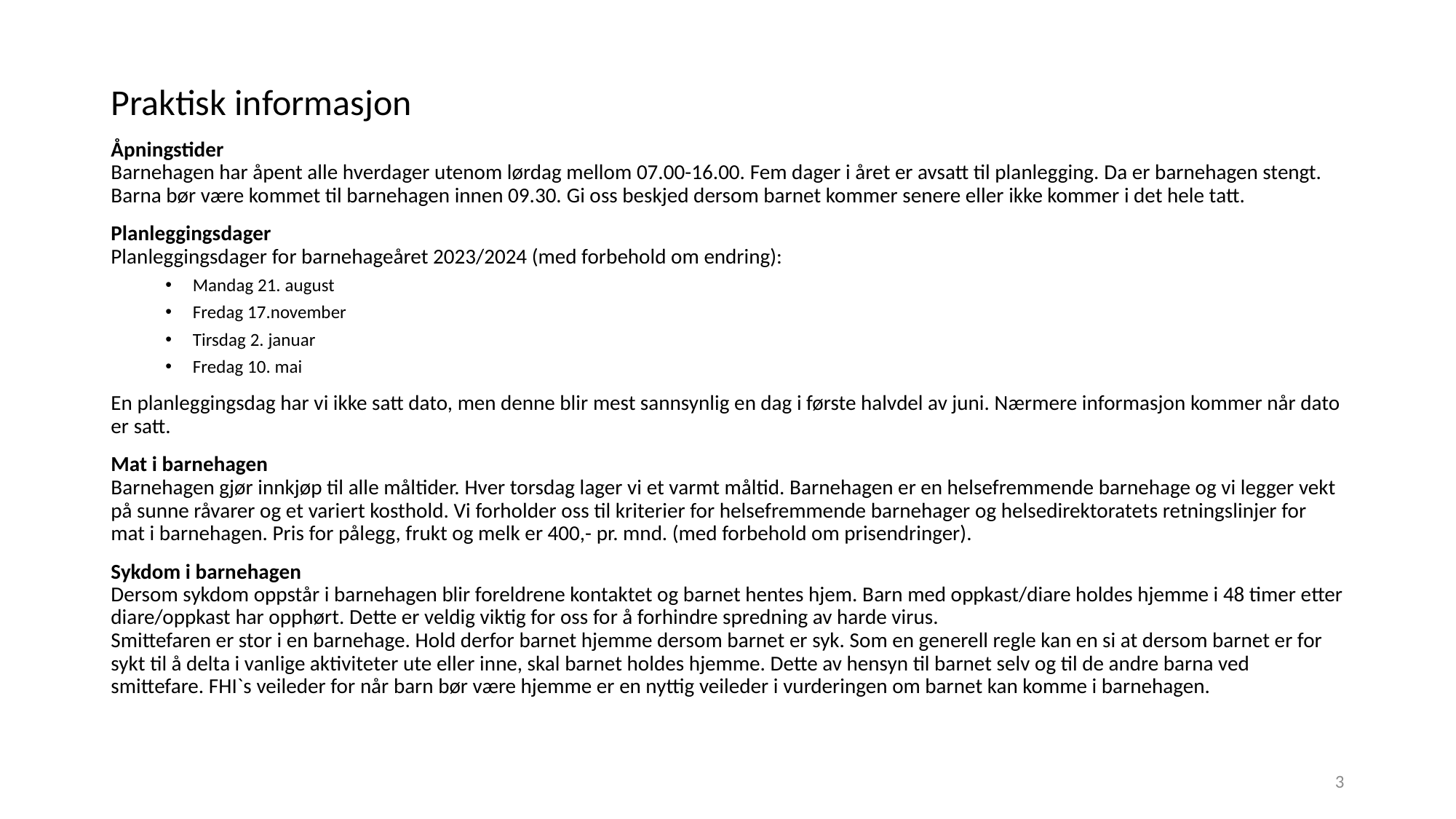

Praktisk informasjon
Åpningstider
Barnehagen har åpent alle hverdager utenom lørdag mellom 07.00-16.00. Fem dager i året er avsatt til planlegging. Da er barnehagen stengt. Barna bør være kommet til barnehagen innen 09.30. Gi oss beskjed dersom barnet kommer senere eller ikke kommer i det hele tatt.
Planleggingsdager
Planleggingsdager for barnehageåret 2023/2024 (med forbehold om endring):
Mandag 21. august
Fredag 17.november
Tirsdag 2. januar
Fredag 10. mai
En planleggingsdag har vi ikke satt dato, men denne blir mest sannsynlig en dag i første halvdel av juni. Nærmere informasjon kommer når dato er satt.
Mat i barnehagen
Barnehagen gjør innkjøp til alle måltider. Hver torsdag lager vi et varmt måltid. Barnehagen er en helsefremmende barnehage og vi legger vekt på sunne råvarer og et variert kosthold. Vi forholder oss til kriterier for helsefremmende barnehager og helsedirektoratets retningslinjer for mat i barnehagen. Pris for pålegg, frukt og melk er 400,- pr. mnd. (med forbehold om prisendringer).
Sykdom i barnehagen
Dersom sykdom oppstår i barnehagen blir foreldrene kontaktet og barnet hentes hjem. Barn med oppkast/diare holdes hjemme i 48 timer etter diare/oppkast har opphørt. Dette er veldig viktig for oss for å forhindre spredning av harde virus.
Smittefaren er stor i en barnehage. Hold derfor barnet hjemme dersom barnet er syk. Som en generell regle kan en si at dersom barnet er for sykt til å delta i vanlige aktiviteter ute eller inne, skal barnet holdes hjemme. Dette av hensyn til barnet selv og til de andre barna ved smittefare. FHI`s veileder for når barn bør være hjemme er en nyttig veileder i vurderingen om barnet kan komme i barnehagen.

3